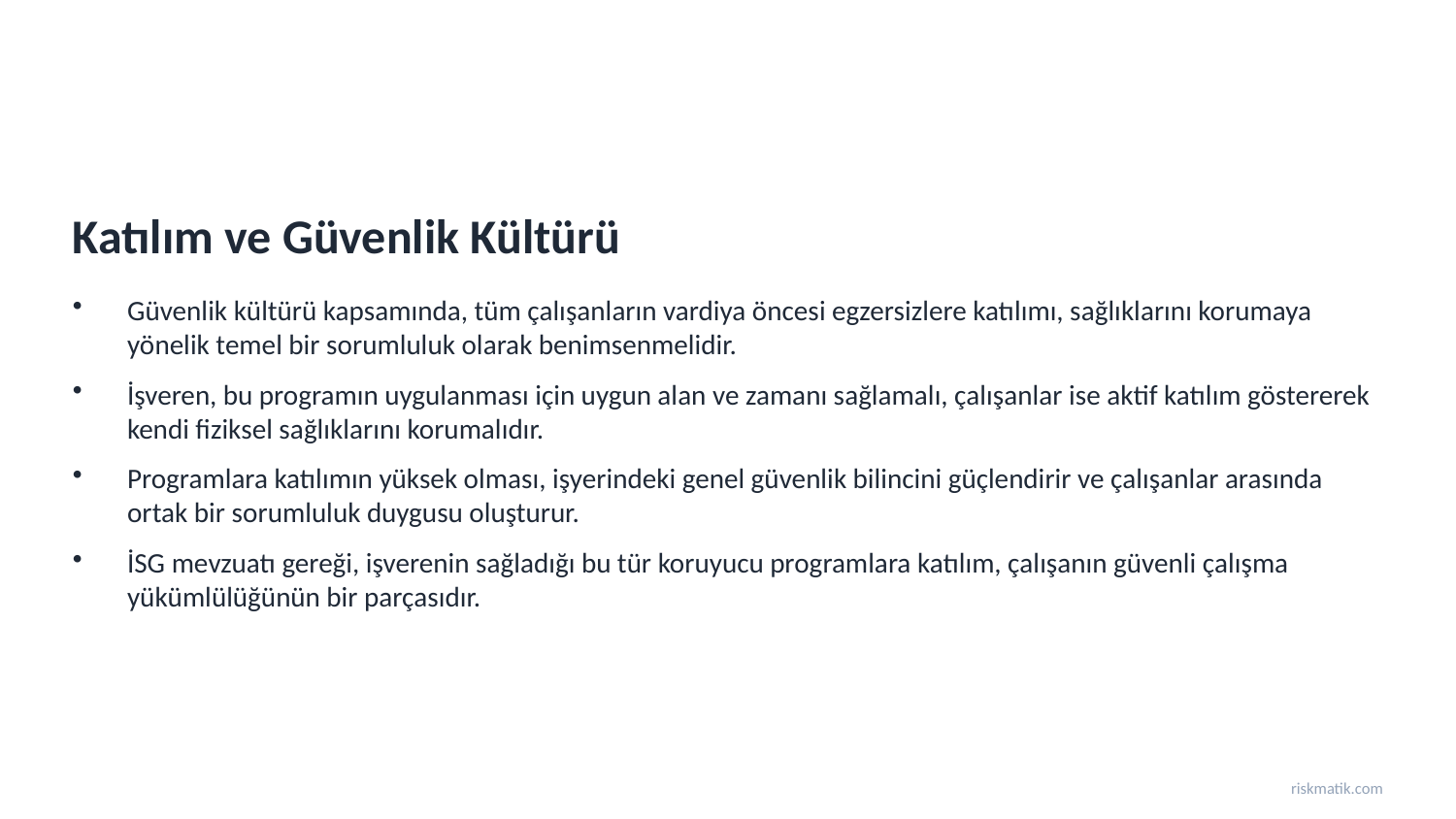

Katılım ve Güvenlik Kültürü
Güvenlik kültürü kapsamında, tüm çalışanların vardiya öncesi egzersizlere katılımı, sağlıklarını korumaya yönelik temel bir sorumluluk olarak benimsenmelidir.
İşveren, bu programın uygulanması için uygun alan ve zamanı sağlamalı, çalışanlar ise aktif katılım göstererek kendi fiziksel sağlıklarını korumalıdır.
Programlara katılımın yüksek olması, işyerindeki genel güvenlik bilincini güçlendirir ve çalışanlar arasında ortak bir sorumluluk duygusu oluşturur.
İSG mevzuatı gereği, işverenin sağladığı bu tür koruyucu programlara katılım, çalışanın güvenli çalışma yükümlülüğünün bir parçasıdır.
riskmatik.com